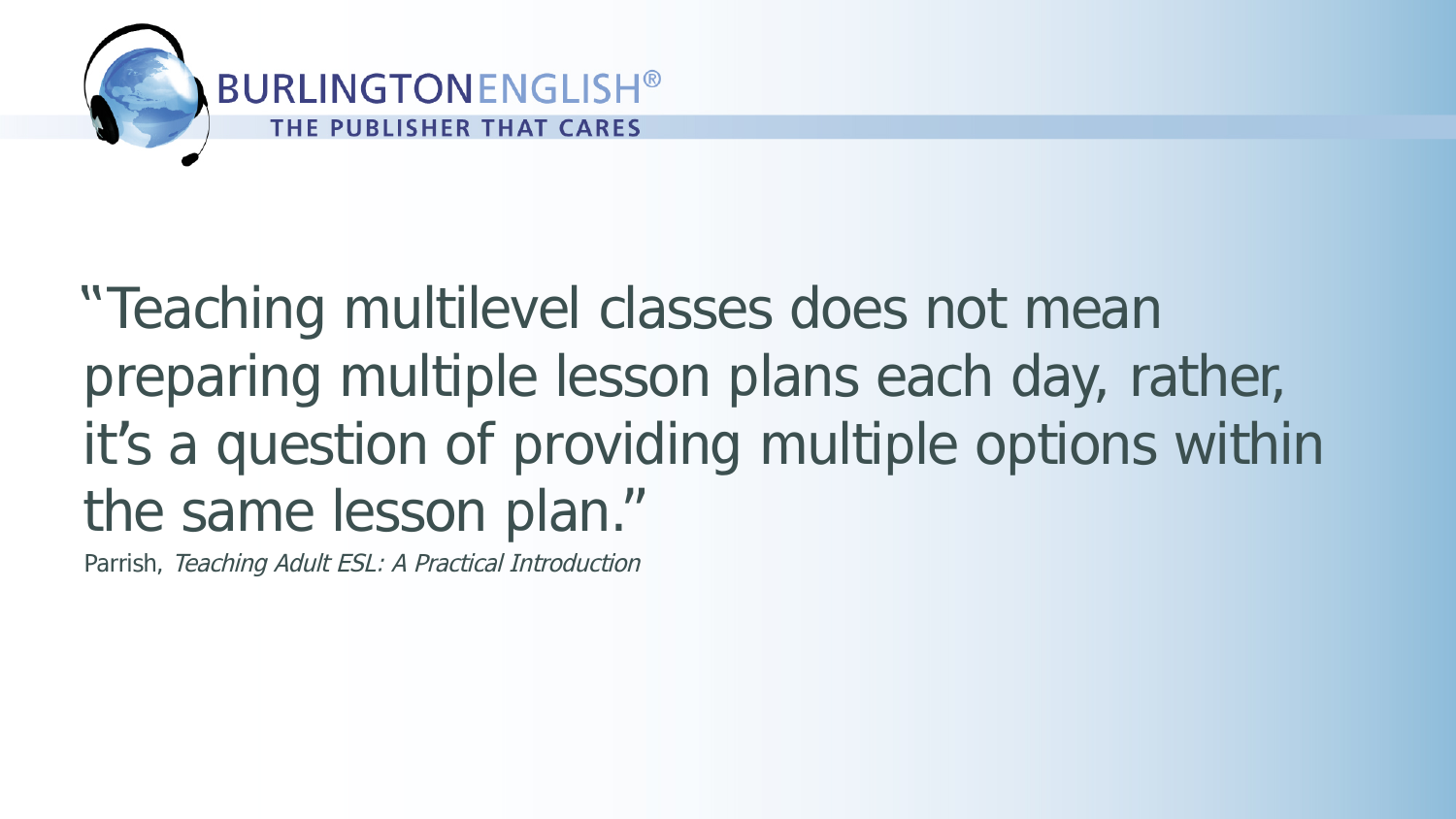

“Teaching multilevel classes does not mean preparing multiple lesson plans each day, rather, it’s a question of providing multiple options within the same lesson plan.”
Parrish, Teaching Adult ESL: A Practical Introduction